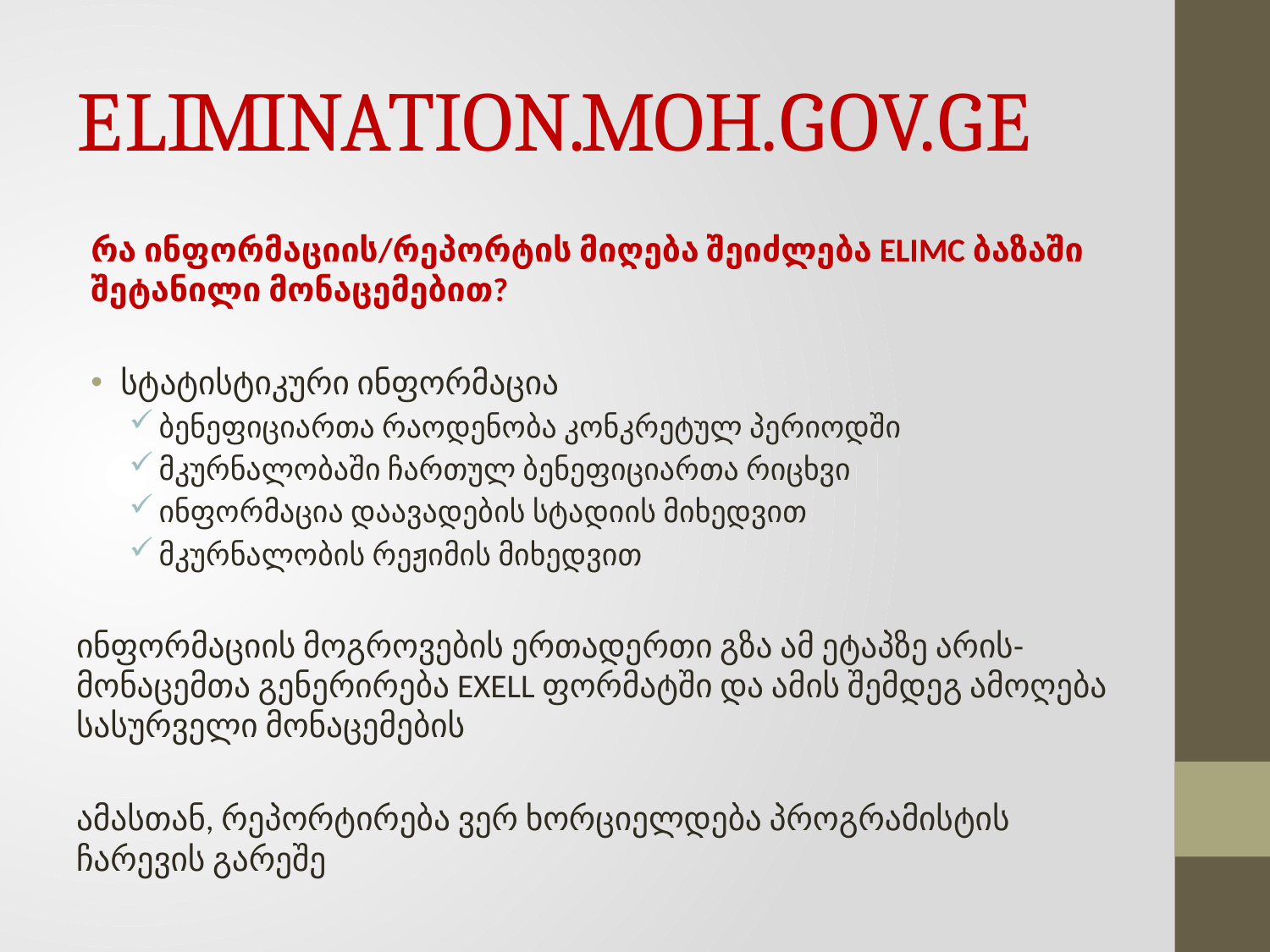

# ELIMINATION.MOH.GOV.GE
რა ინფორმაციის/რეპორტის მიღება შეიძლება ELIMC ბაზაში შეტანილი მონაცემებით?

სტატისტიკური ინფორმაცია
ბენეფიციართა რაოდენობა კონკრეტულ პერიოდში
მკურნალობაში ჩართულ ბენეფიციართა რიცხვი
ინფორმაცია დაავადების სტადიის მიხედვით
მკურნალობის რეჟიმის მიხედვით

ინფორმაციის მოგროვების ერთადერთი გზა ამ ეტაპზე არის-მონაცემთა გენერირება EXELL ფორმატში და ამის შემდეგ ამოღება სასურველი მონაცემების

ამასთან, რეპორტირება ვერ ხორციელდება პროგრამისტის ჩარევის გარეშე